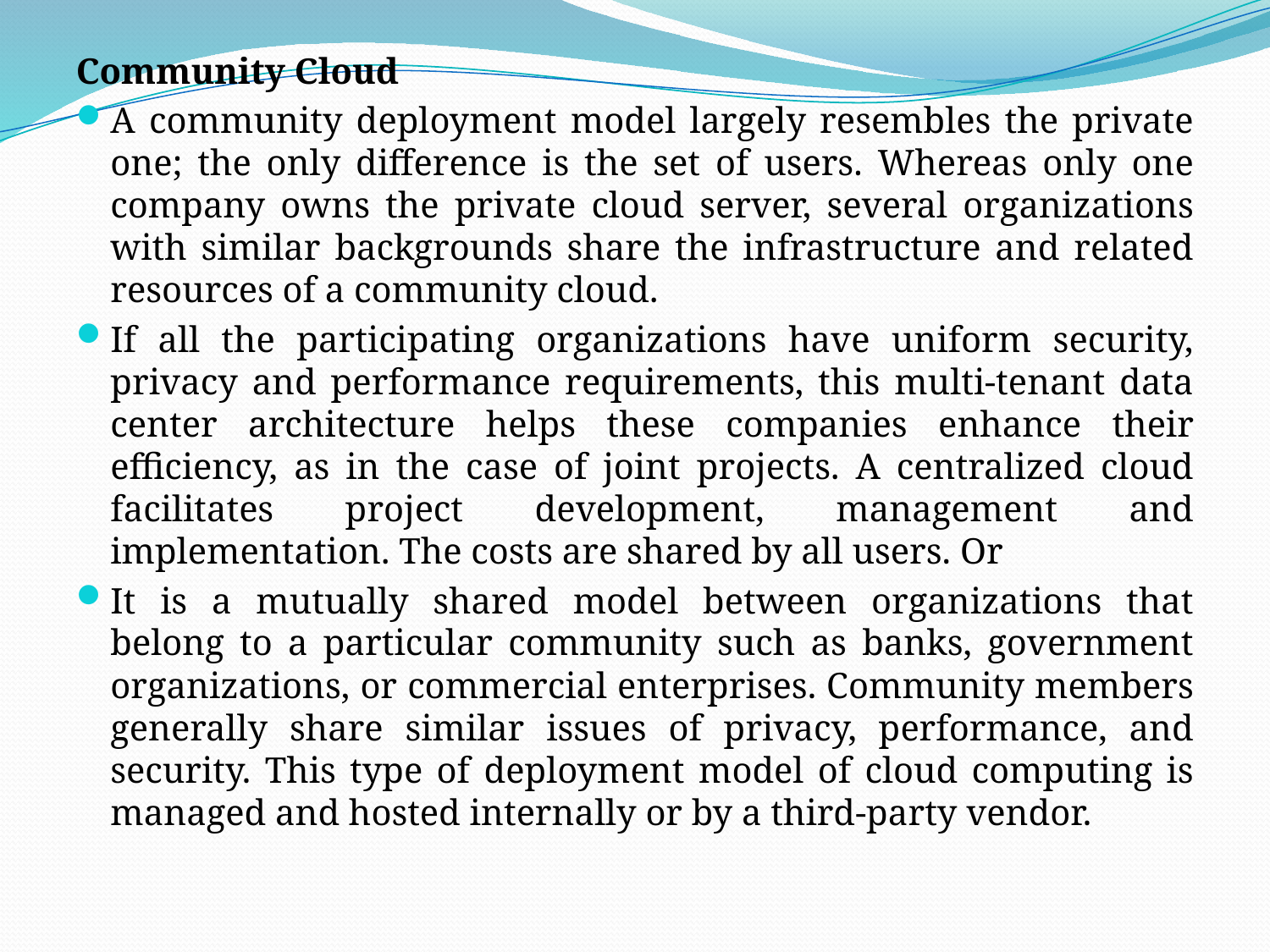

Community Cloud
A community deployment model largely resembles the private one; the only difference is the set of users. Whereas only one company owns the private cloud server, several organizations with similar backgrounds share the infrastructure and related resources of a community cloud.
If all the participating organizations have uniform security, privacy and performance requirements, this multi-tenant data center architecture helps these companies enhance their efficiency, as in the case of joint projects. A centralized cloud facilitates project development, management and implementation. The costs are shared by all users. Or
It is a mutually shared model between organizations that belong to a particular community such as banks, government organizations, or commercial enterprises. Community members generally share similar issues of privacy, performance, and security. This type of deployment model of cloud computing is managed and hosted internally or by a third-party vendor.